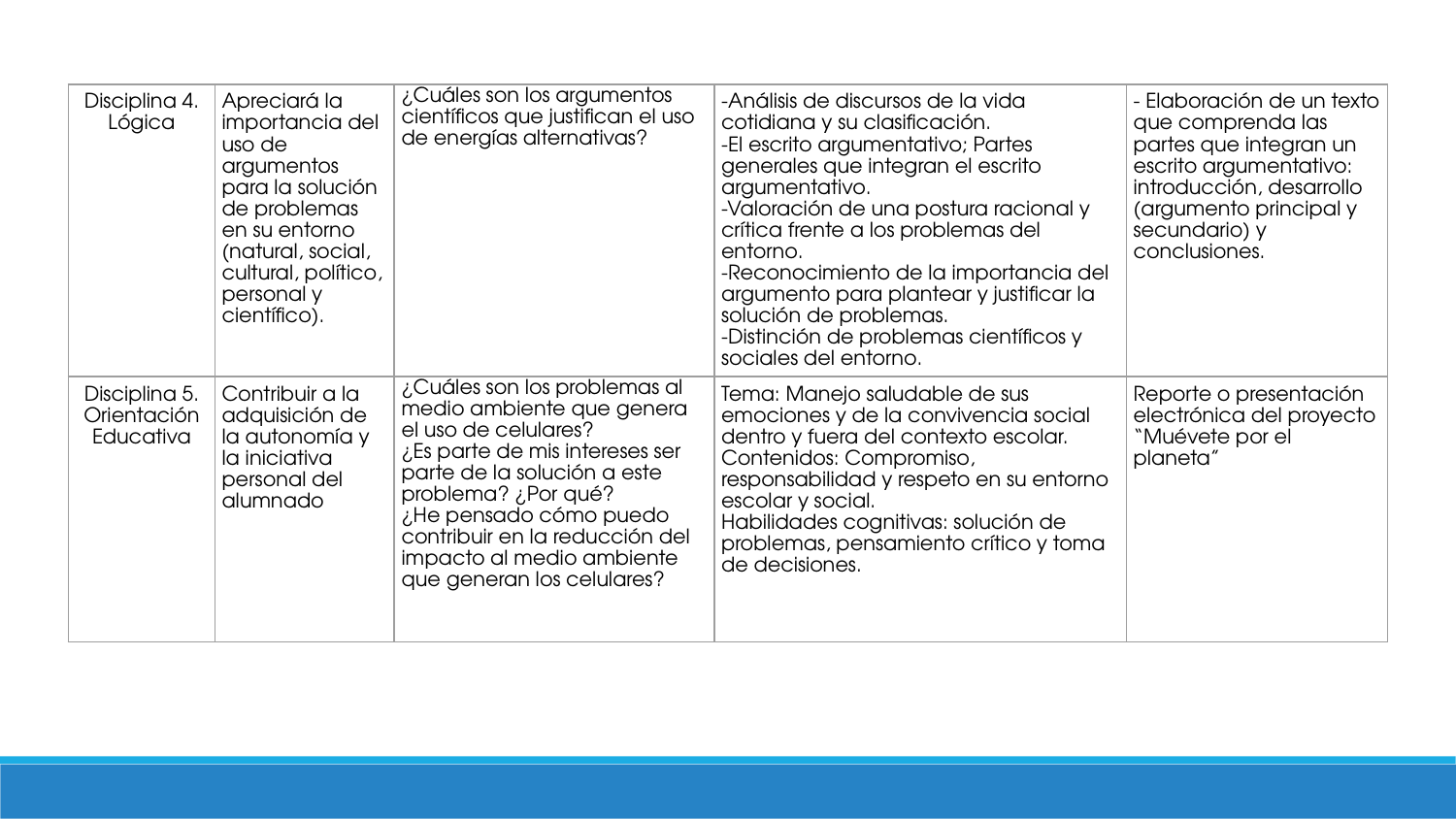

| Disciplina 4. Lógica | Apreciará la importancia del uso de argumentos para la solución de problemas en su entorno (natural, social, cultural, político, personal y científico). | ¿Cuáles son los argumentos científicos que justifican el uso de energías alternativas? | -Análisis de discursos de la vida cotidiana y su clasificación. -El escrito argumentativo; Partes generales que integran el escrito argumentativo. -Valoración de una postura racional y crítica frente a los problemas del entorno. -Reconocimiento de la importancia del argumento para plantear y justificar la solución de problemas. -Distinción de problemas científicos y sociales del entorno. | - Elaboración de un texto que comprenda las partes que integran un escrito argumentativo: introducción, desarrollo (argumento principal y secundario) y conclusiones. |
| --- | --- | --- | --- | --- |
| Disciplina 5. Orientación Educativa | Contribuir a la adquisición de la autonomía y la iniciativa personal del alumnado | ¿Cuáles son los problemas al medio ambiente que genera el uso de celulares? ¿Es parte de mis intereses ser parte de la solución a este problema? ¿Por qué? ¿He pensado cómo puedo contribuir en la reducción del impacto al medio ambiente que generan los celulares? | Tema: Manejo saludable de sus emociones y de la convivencia social dentro y fuera del contexto escolar. Contenidos: Compromiso, responsabilidad y respeto en su entorno escolar y social. Habilidades cognitivas: solución de problemas, pensamiento crítico y toma de decisiones. | Reporte o presentación electrónica del proyecto “Muévete por el planeta” |